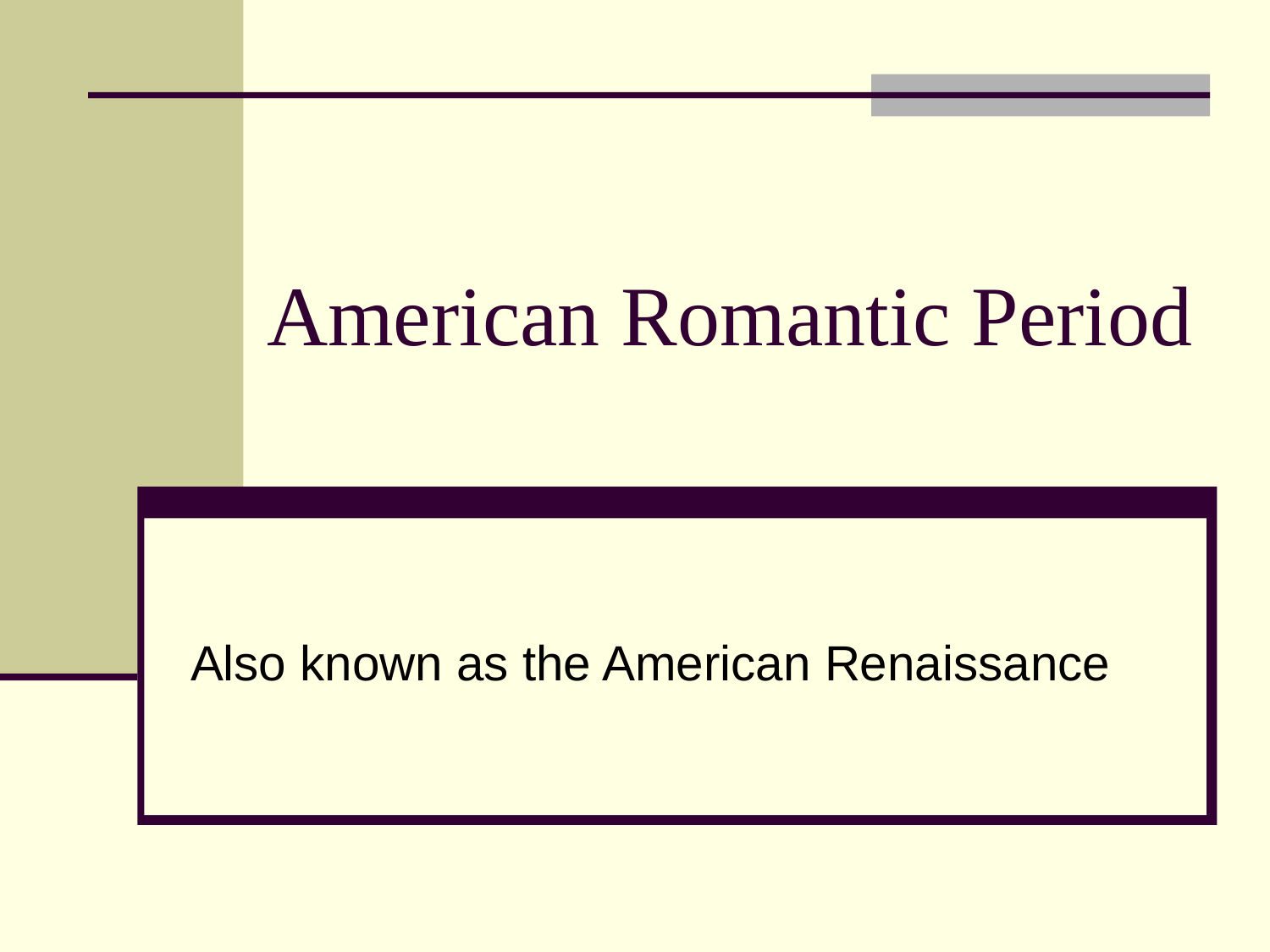

# American Romantic Period
Also known as the American Renaissance